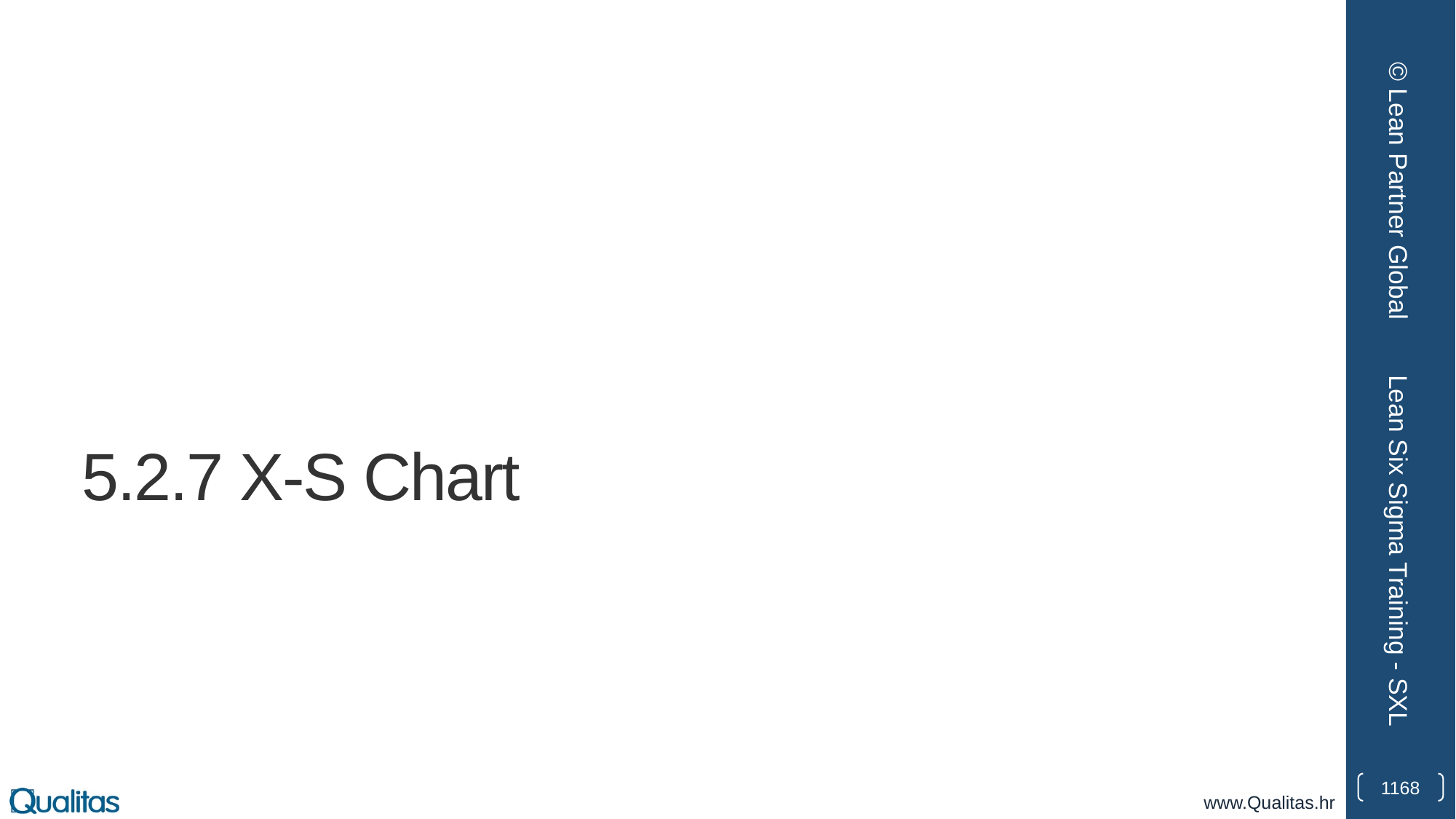

© Lean Partner Global
# 5.2.7 X-S Chart
Lean Six Sigma Training - SXL
1168